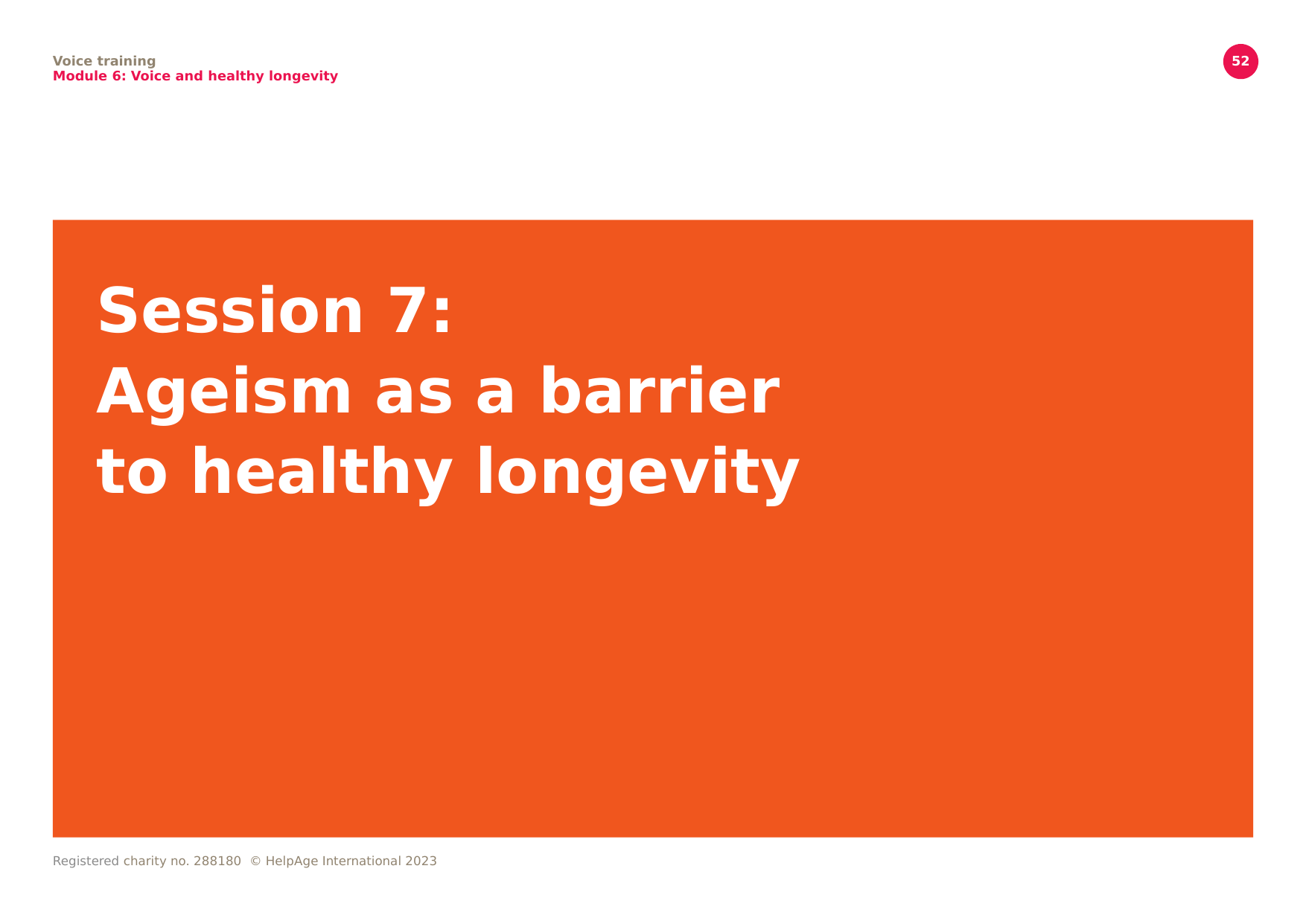

Voice training
Module 6: Voice and healthy longevity
52
# Session 7: Ageism as a barrier to healthy longevity